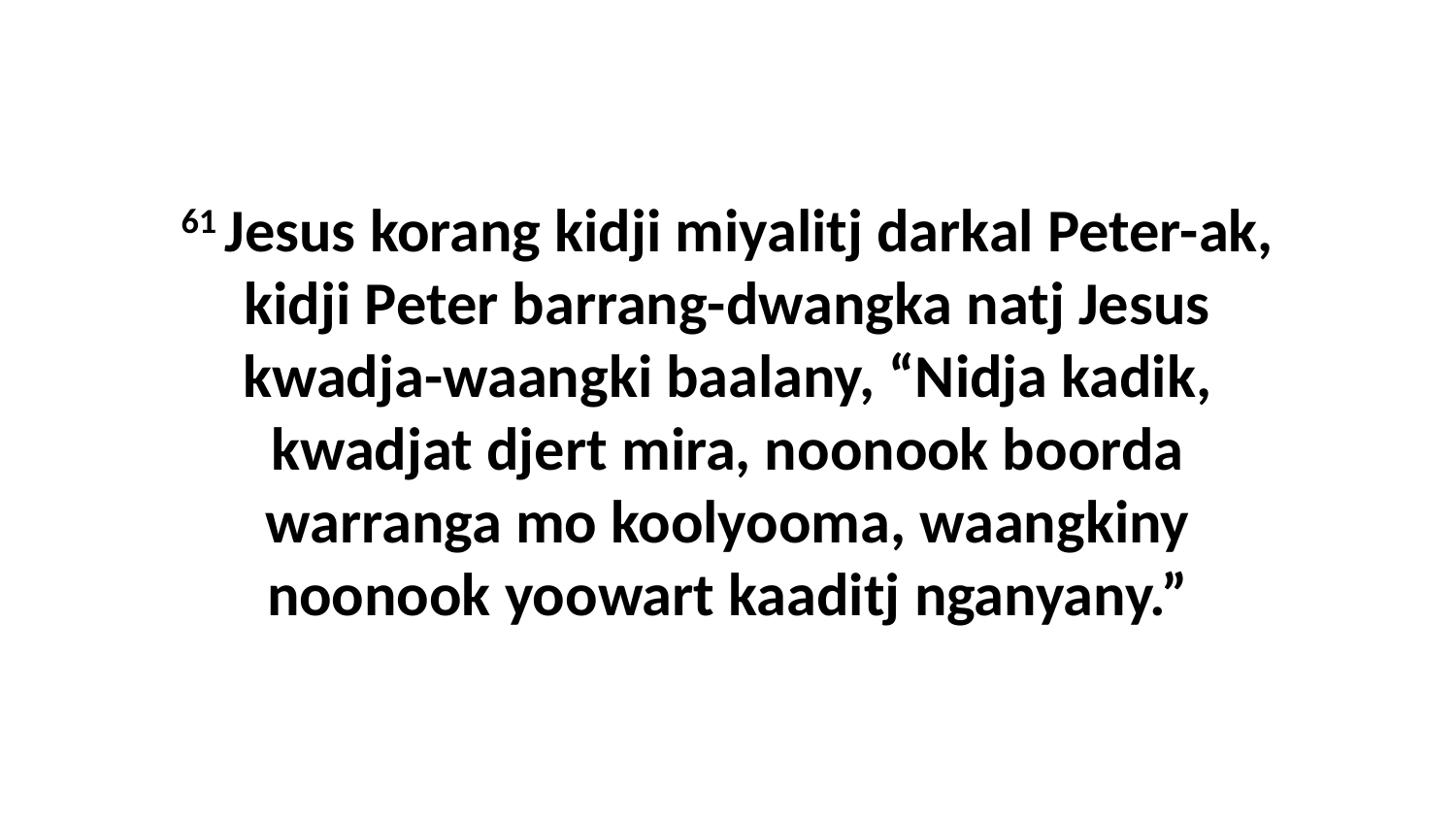

61 Jesus korang kidji miyalitj darkal Peter-ak, kidji Peter barrang-dwangka natj Jesus kwadja-waangki baalany, “Nidja kadik, kwadjat djert mira, noonook boorda warranga mo koolyooma, waangkiny noonook yoowart kaaditj nganyany.”